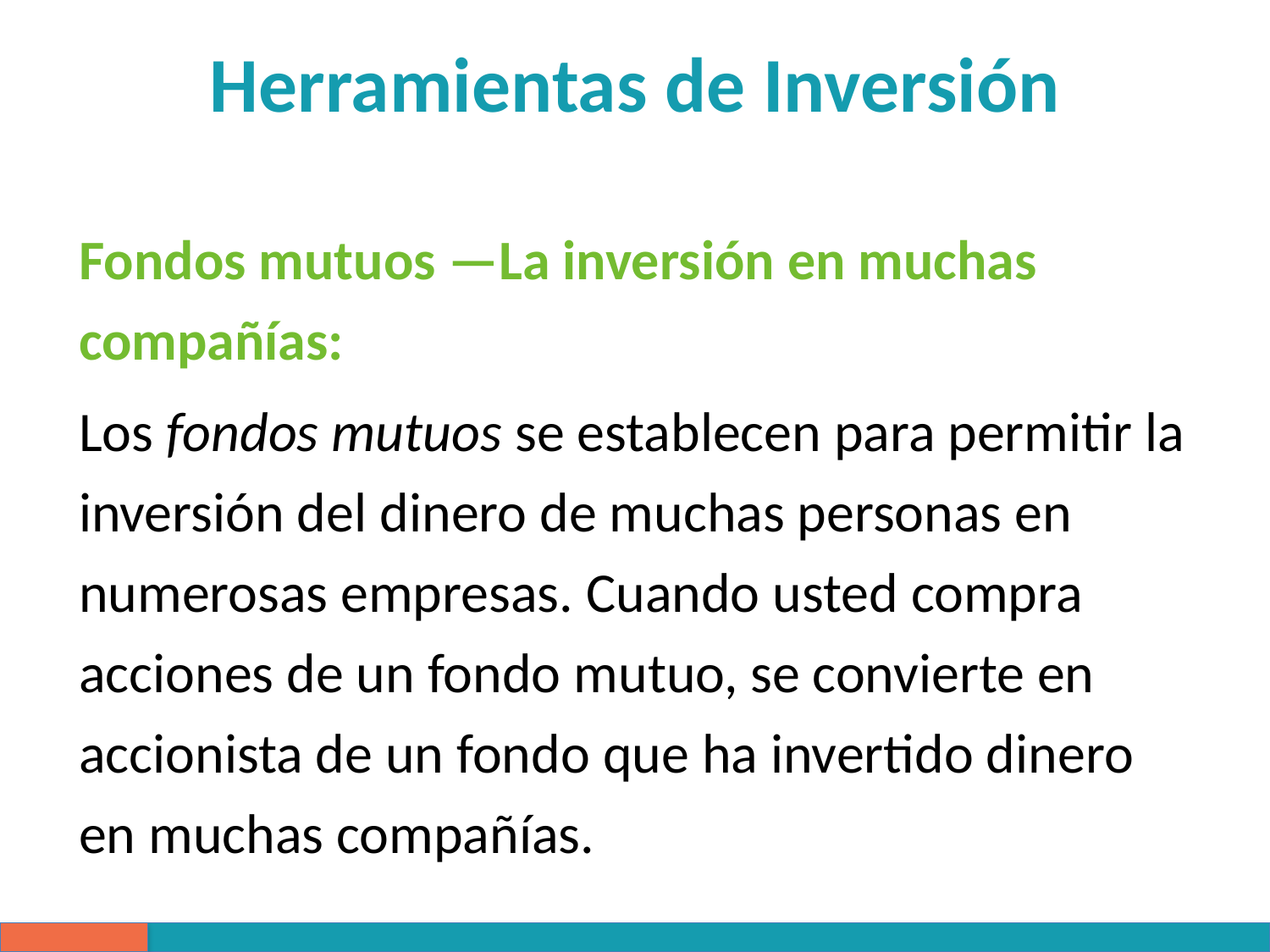

# Herramientas de Inversión
Fondos mutuos —La inversión en muchas compañías:
Los fondos mutuos se establecen para permitir la inversión del dinero de muchas personas en numerosas empresas. Cuando usted compra acciones de un fondo mutuo, se convierte en accionista de un fondo que ha invertido dinero en muchas compañías.